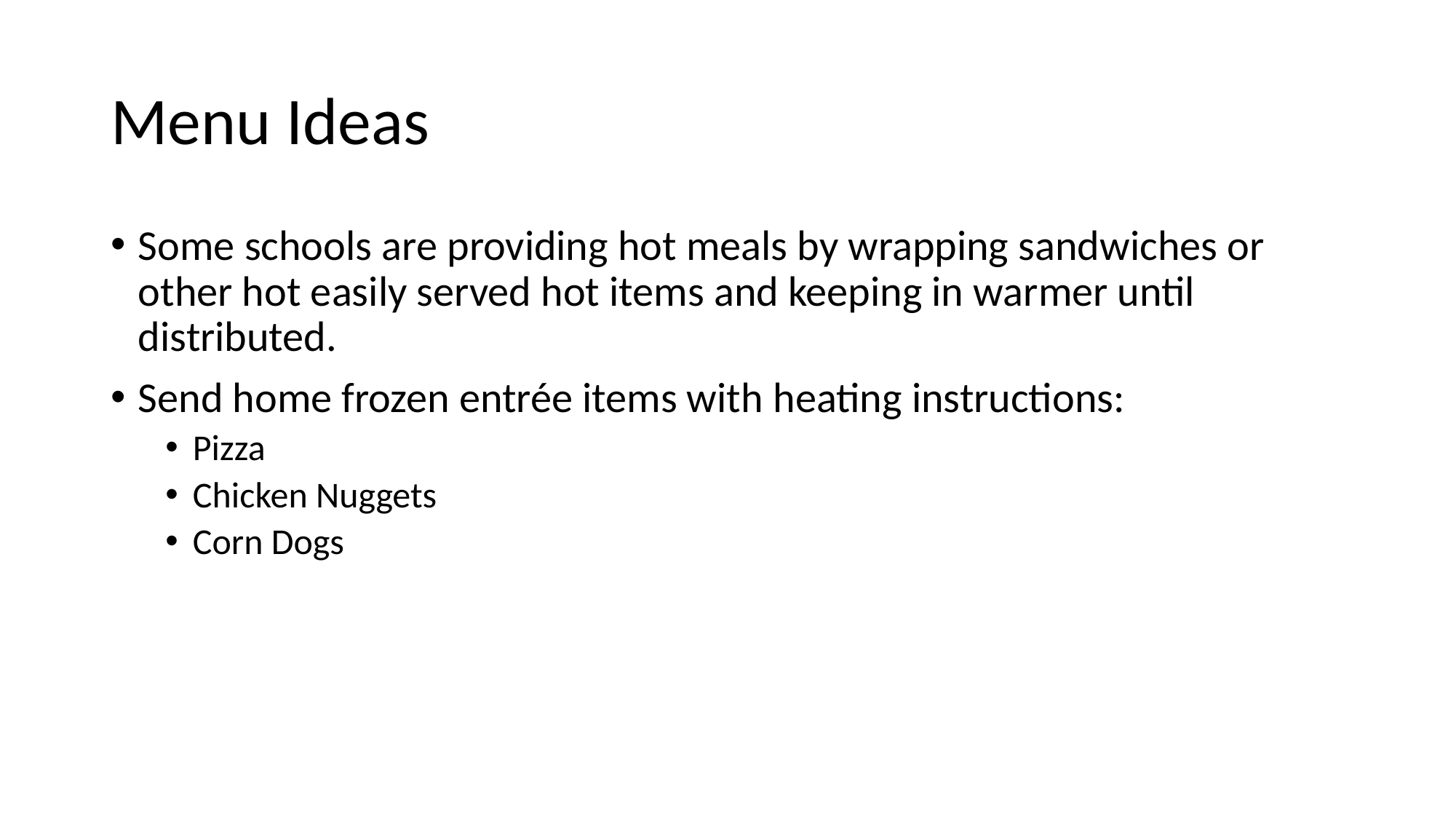

# Menu Ideas
Some schools are providing hot meals by wrapping sandwiches or other hot easily served hot items and keeping in warmer until distributed.
Send home frozen entrée items with heating instructions:
Pizza
Chicken Nuggets
Corn Dogs